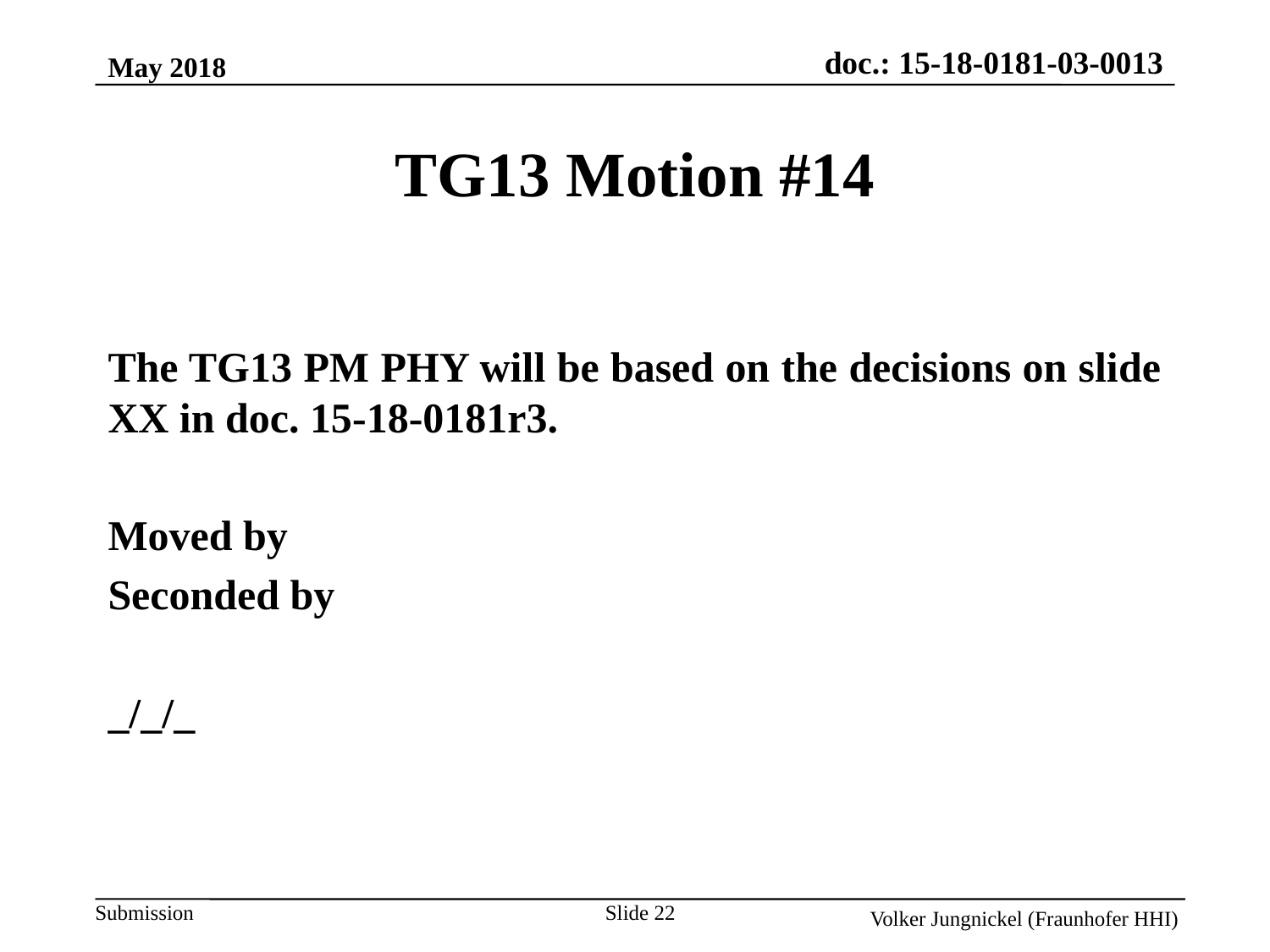

May 2018
TG13 Motion #14

The TG13 PM PHY will be based on the decisions on slide XX in doc. 15-18-0181r3.

Moved by
Seconded by

_/_/_
Slide 22
Volker Jungnickel (Fraunhofer HHI)